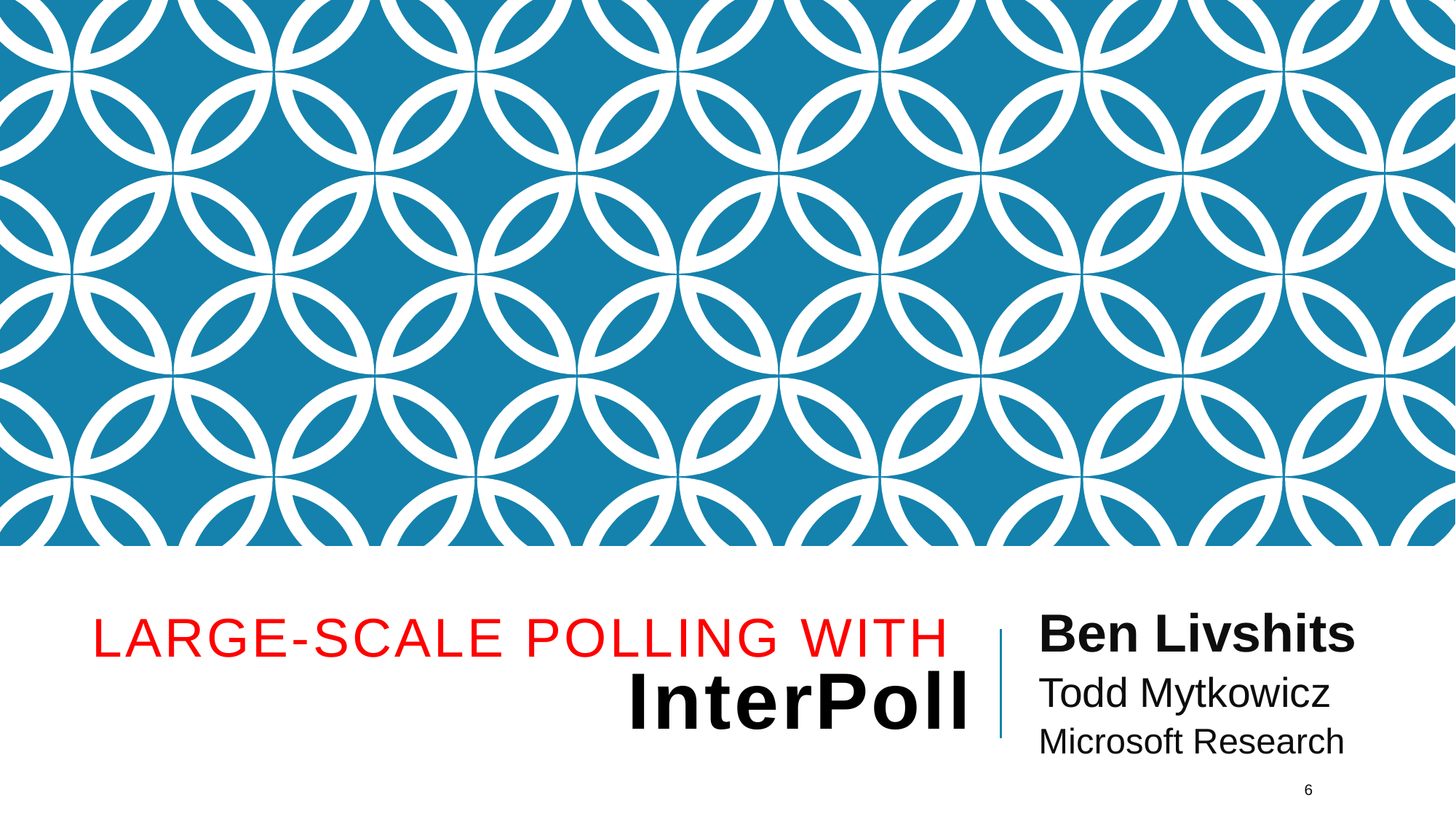

# Large-scale Polling with InterPoll
Ben Livshits
Todd Mytkowicz
Microsoft Research
6